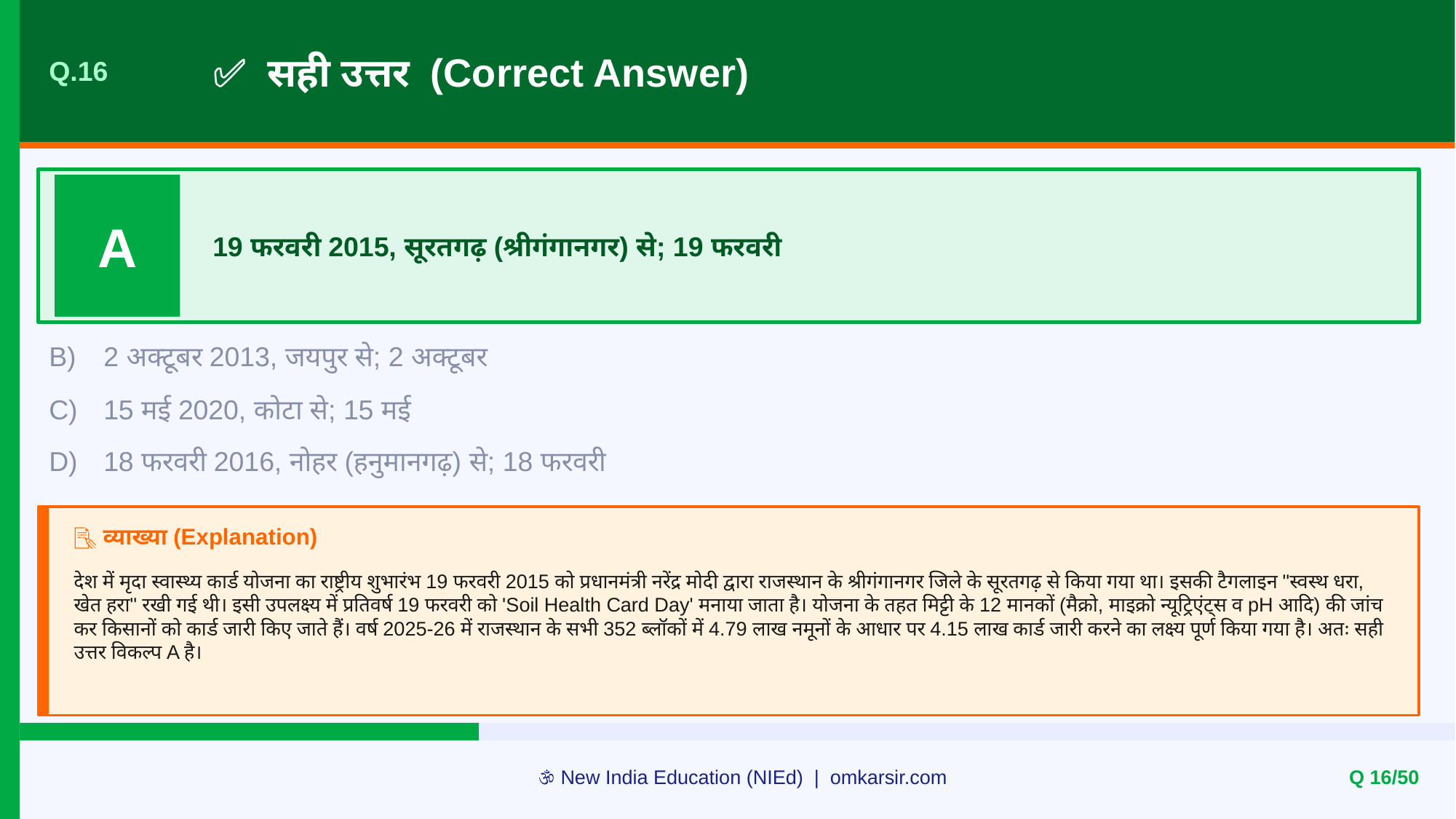

✅  सही उत्तर  (Correct Answer)
Q.16

A
19 फरवरी 2015, सूरतगढ़ (श्रीगंगानगर) से; 19 फरवरी
B)
2 अक्टूबर 2013, जयपुर से; 2 अक्टूबर
C)
15 मई 2020, कोटा से; 15 मई
D)
18 फरवरी 2016, नोहर (हनुमानगढ़) से; 18 फरवरी

📝 व्याख्या (Explanation)
देश में मृदा स्वास्थ्य कार्ड योजना का राष्ट्रीय शुभारंभ 19 फरवरी 2015 को प्रधानमंत्री नरेंद्र मोदी द्वारा राजस्थान के श्रीगंगानगर जिले के सूरतगढ़ से किया गया था। इसकी टैगलाइन "स्वस्थ धरा, खेत हरा" रखी गई थी। इसी उपलक्ष्य में प्रतिवर्ष 19 फरवरी को 'Soil Health Card Day' मनाया जाता है। योजना के तहत मिट्टी के 12 मानकों (मैक्रो, माइक्रो न्यूट्रिएंट्स व pH आदि) की जांच कर किसानों को कार्ड जारी किए जाते हैं। वर्ष 2025-26 में राजस्थान के सभी 352 ब्लॉकों में 4.79 लाख नमूनों के आधार पर 4.15 लाख कार्ड जारी करने का लक्ष्य पूर्ण किया गया है। अतः सही उत्तर विकल्प A है।

🕉️ New India Education (NIEd)  |  omkarsir.com
Q 16/50